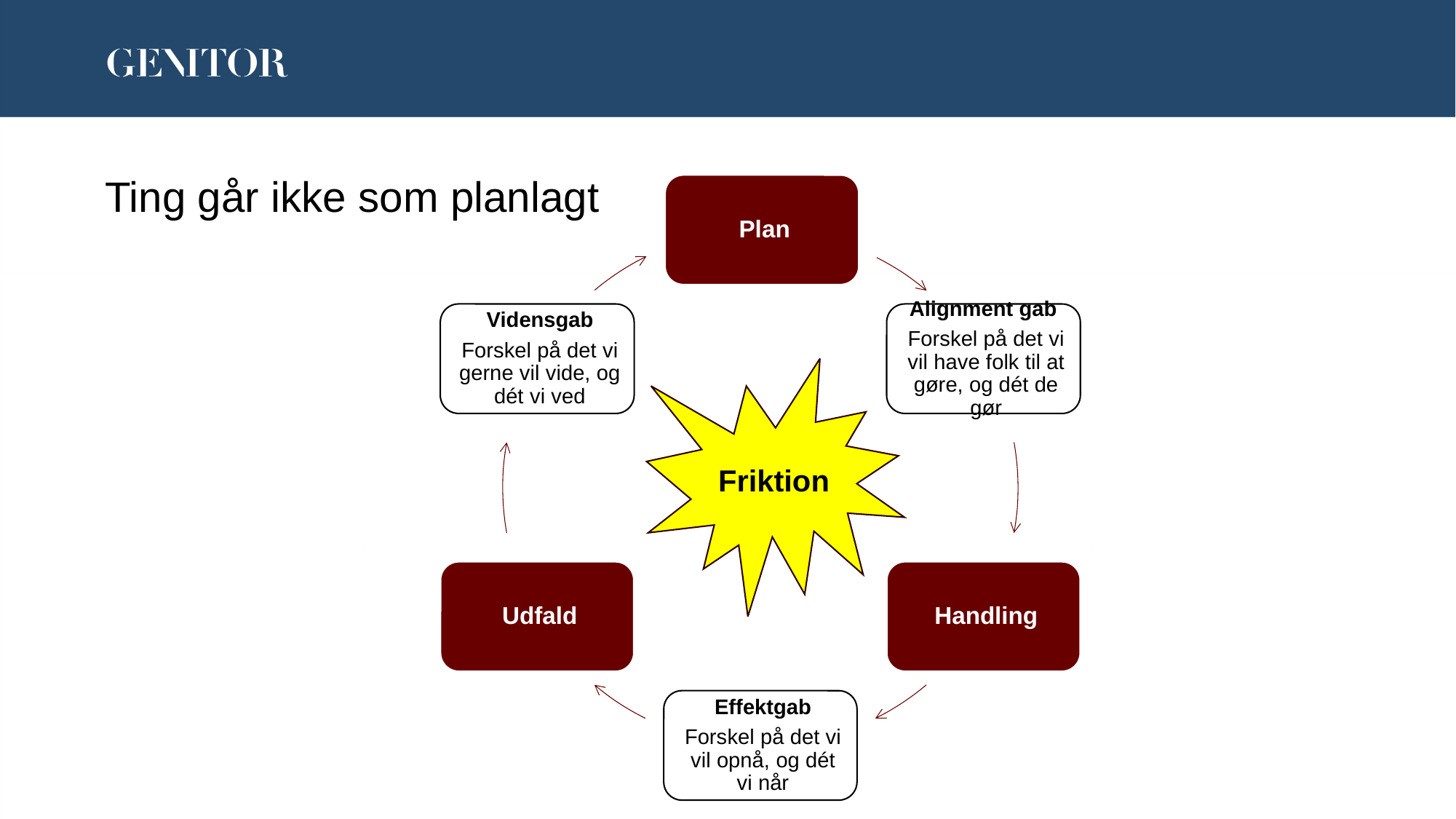

# Ting går ikke som planlagt
Plan
Alignment gab
Forskel på det vi vil have folk til at gøre, og dét de gør
Handling
Effektgab
Forskel på det vi vil opnå, og dét vi når
Udfald
Vidensgab
Forskel på det vi gerne vil vide, og dét vi ved
Friktion